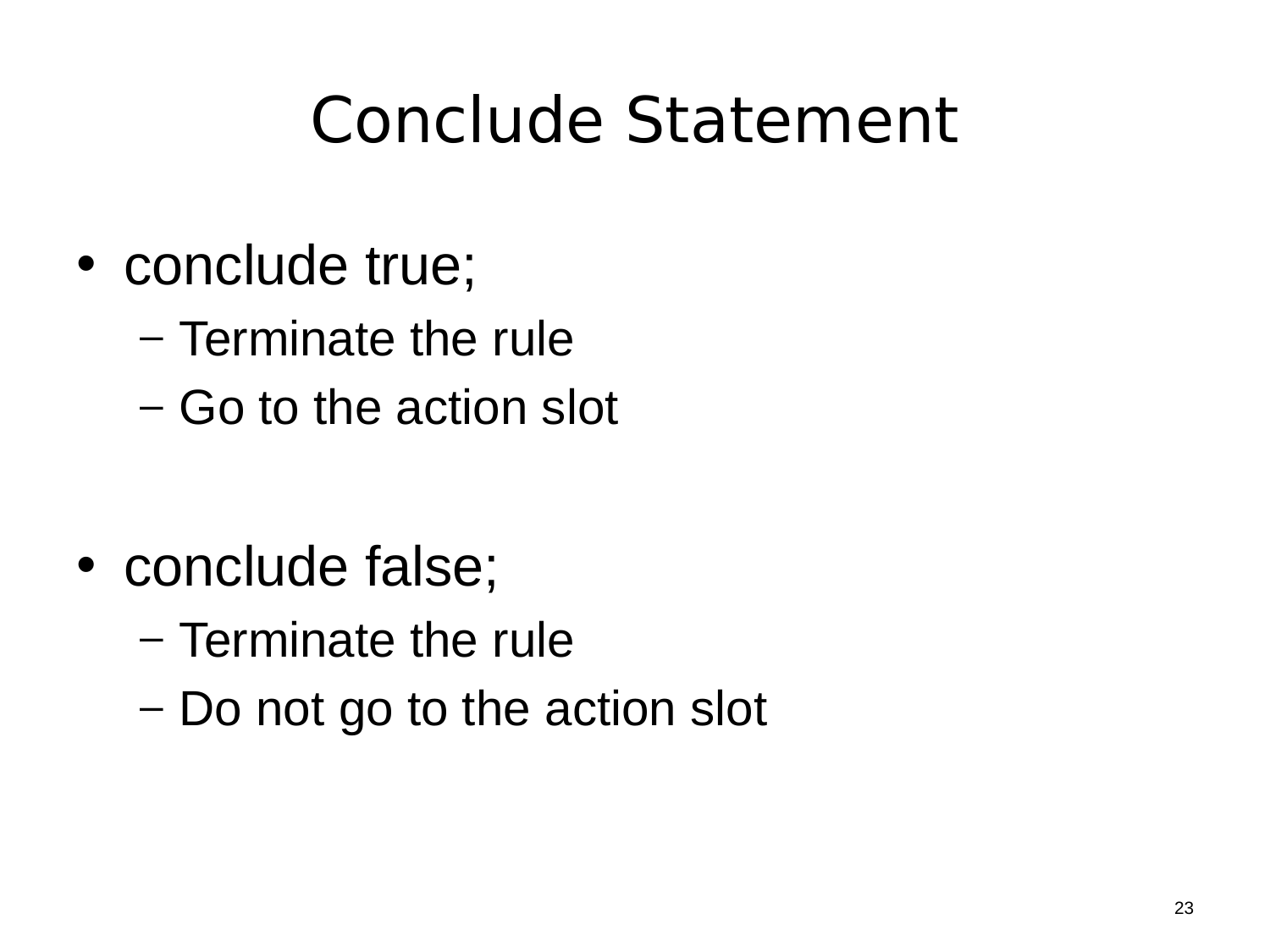

# Conclude Statement
conclude true;
Terminate the rule
Go to the action slot

conclude false;
Terminate the rule
Do not go to the action slot

23